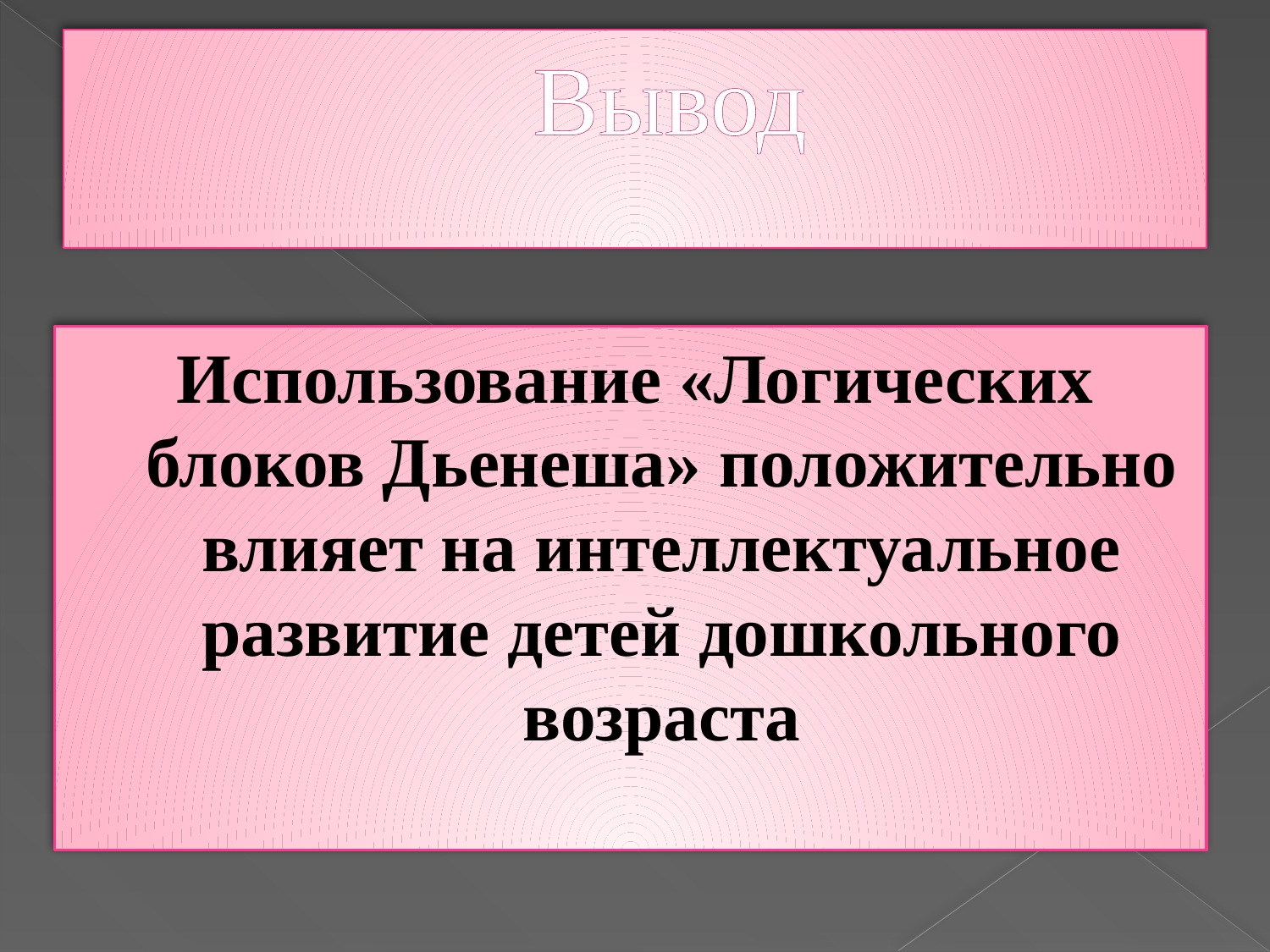

# Вывод
Использование «Логических блоков Дьенеша» положительно влияет на интеллектуальное развитие детей дошкольного возраста